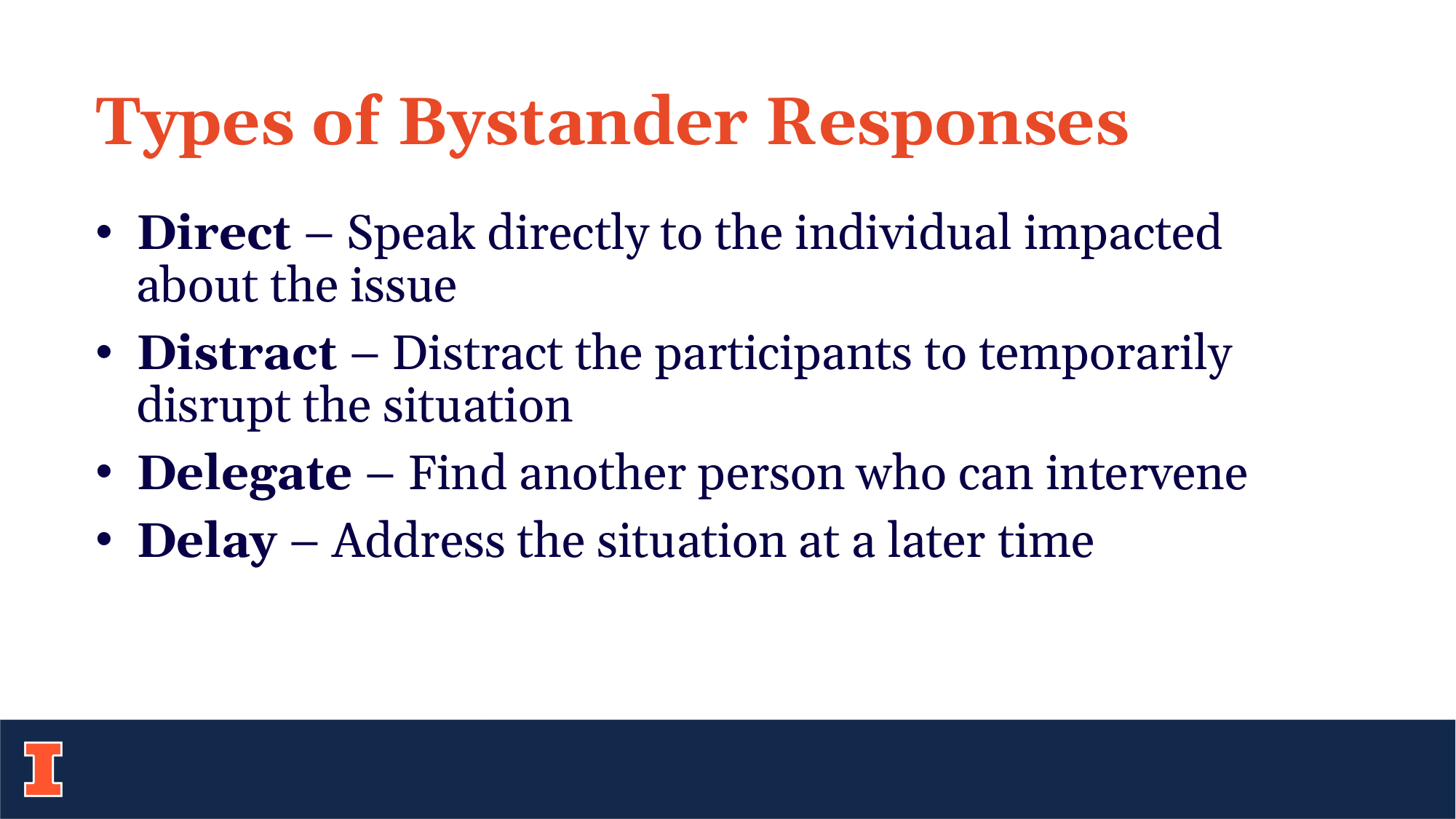

Types of Bystander Responses
Direct – Speak directly to the individual impacted about the issue
Distract – Distract the participants to temporarily disrupt the situation
Delegate – Find another person who can intervene
Delay – Address the situation at a later time